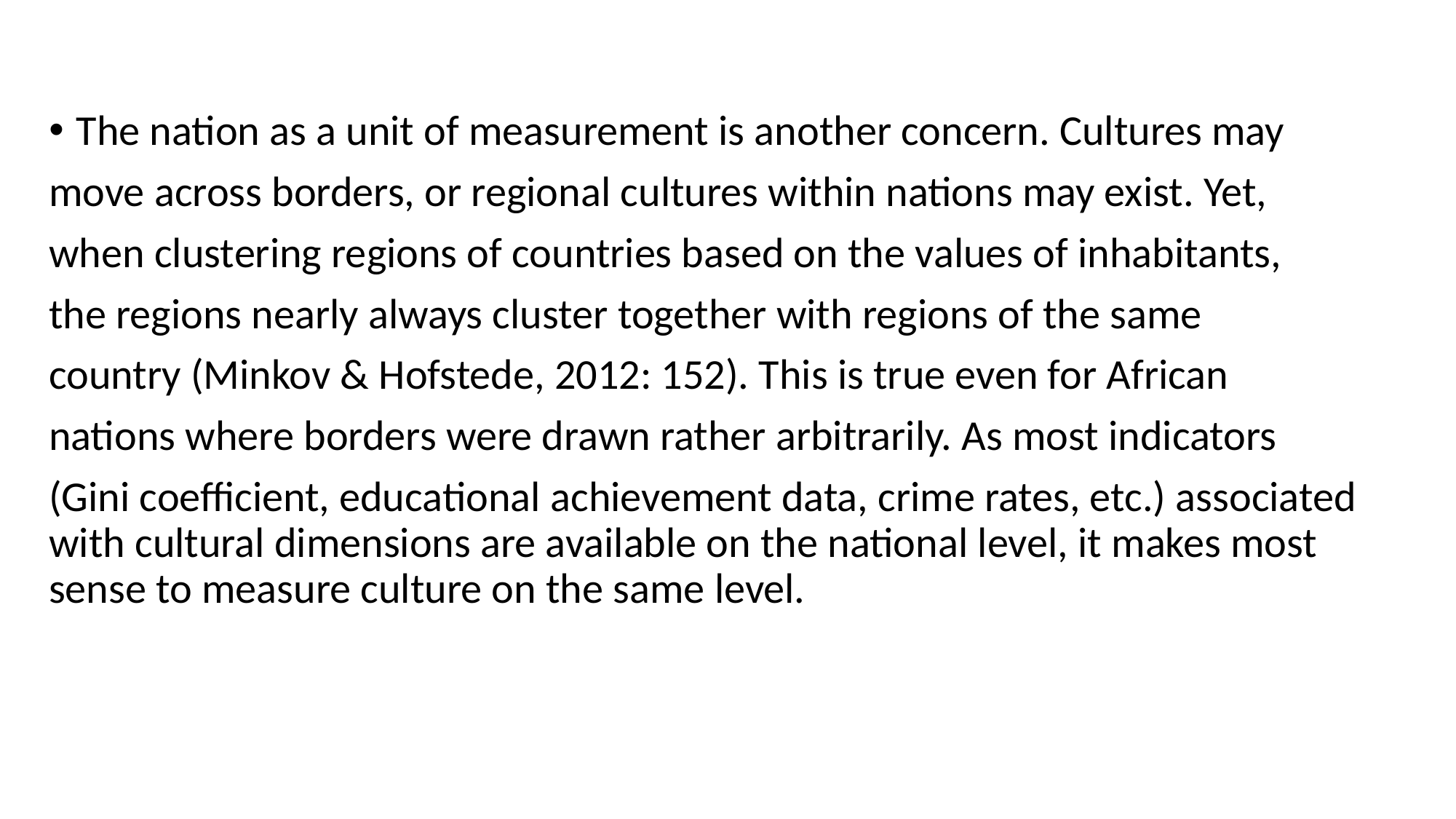

#
The nation as a unit of measurement is another concern. Cultures may
move across borders, or regional cultures within nations may exist. Yet,
when clustering regions of countries based on the values of inhabitants,
the regions nearly always cluster together with regions of the same
country (Minkov & Hofstede, 2012: 152). This is true even for African
nations where borders were drawn rather arbitrarily. As most indicators
(Gini coefficient, educational achievement data, crime rates, etc.) associated with cultural dimensions are available on the national level, it makes most sense to measure culture on the same level.